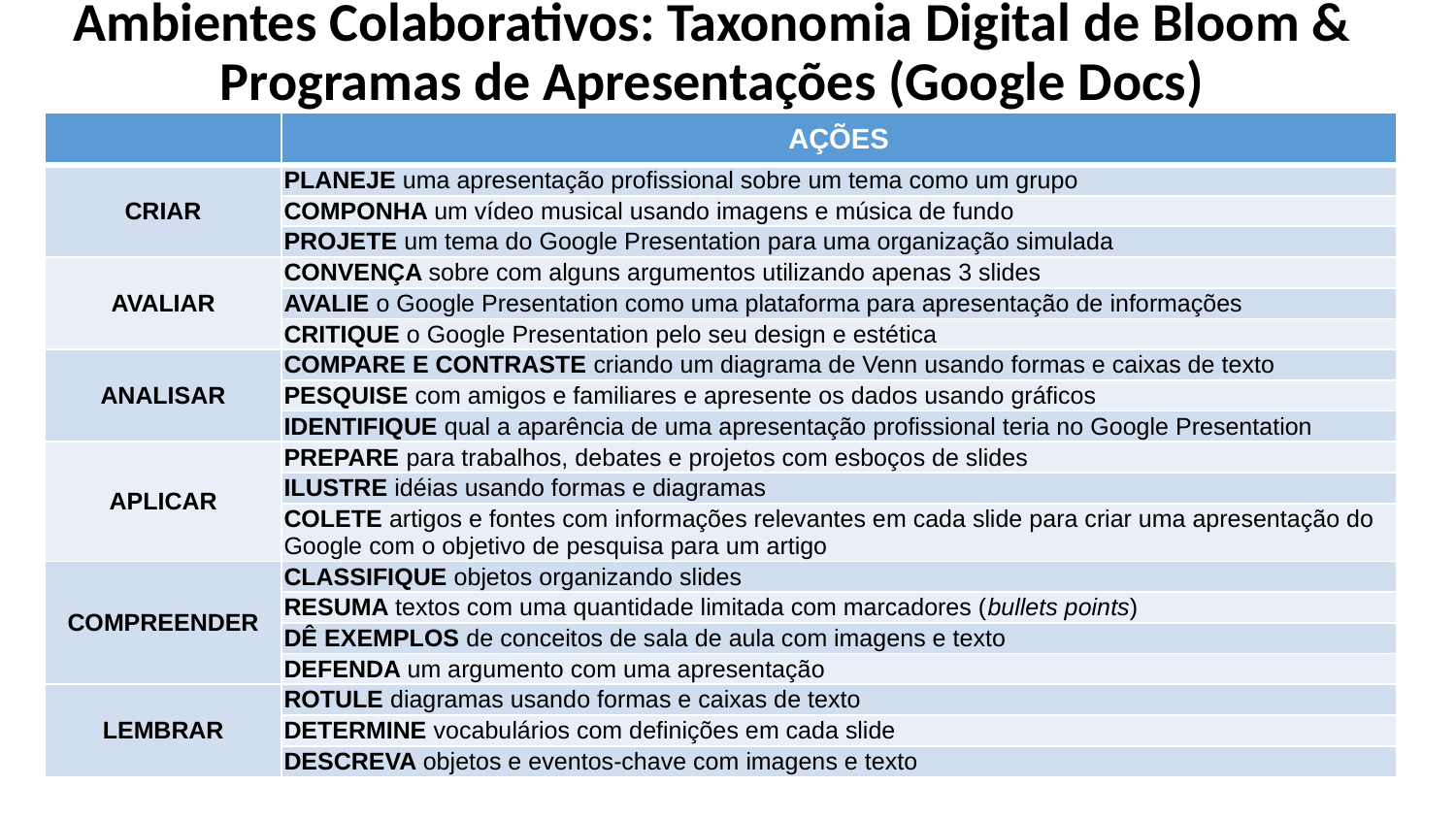

# Ambientes Colaborativos: Taxonomia Digital de Bloom & Programas de Apresentações (Google Docs)
|  | AÇÕES |
| --- | --- |
| CRIAR | PLANEJE uma apresentação profissional sobre um tema como um grupo |
|  | COMPONHA um vídeo musical usando imagens e música de fundo |
|  | PROJETE um tema do Google Presentation para uma organização simulada |
| AVALIAR | CONVENÇA sobre com alguns argumentos utilizando apenas 3 slides |
|  | AVALIE o Google Presentation como uma plataforma para apresentação de informações |
|  | CRITIQUE o Google Presentation pelo seu design e estética |
| ANALISAR | COMPARE E CONTRASTE criando um diagrama de Venn usando formas e caixas de texto |
|  | PESQUISE com amigos e familiares e apresente os dados usando gráficos |
|  | IDENTIFIQUE qual a aparência de uma apresentação profissional teria no Google Presentation |
| APLICAR | PREPARE para trabalhos, debates e projetos com esboços de slides |
|  | ILUSTRE idéias usando formas e diagramas |
|  | COLETE artigos e fontes com informações relevantes em cada slide para criar uma apresentação do Google com o objetivo de pesquisa para um artigo |
| COMPREENDER | CLASSIFIQUE objetos organizando slides |
|  | RESUMA textos com uma quantidade limitada com marcadores (bullets points) |
|  | DÊ EXEMPLOS de conceitos de sala de aula com imagens e texto |
|  | DEFENDA um argumento com uma apresentação |
| LEMBRAR | ROTULE diagramas usando formas e caixas de texto |
|  | DETERMINE vocabulários com definições em cada slide |
|  | DESCREVA objetos e eventos-chave com imagens e texto |